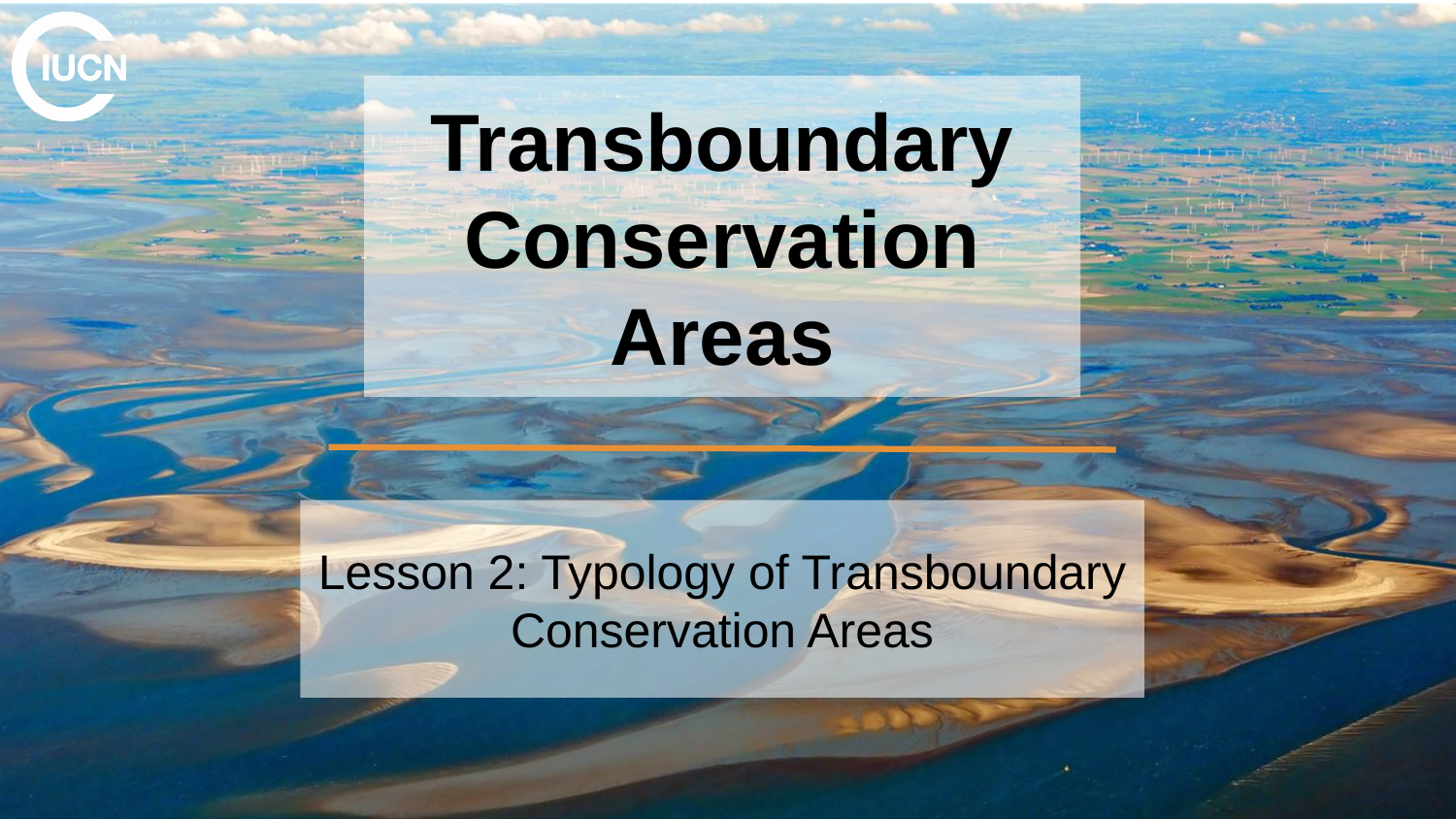

# Transboundary Conservation Areas
Lesson 2: Typology of Transboundary Conservation Areas